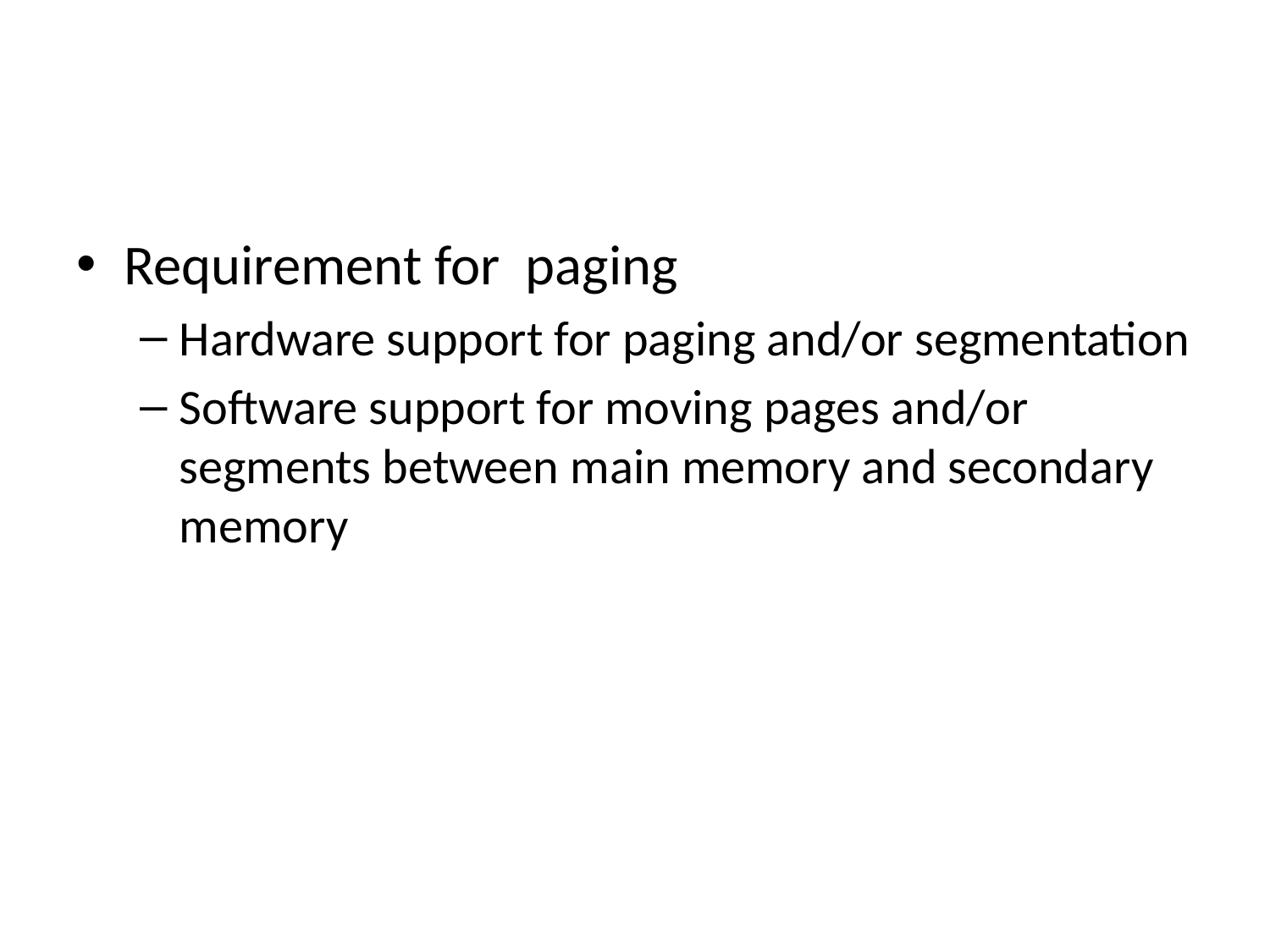

#
Requirement for  paging
Hardware support for paging and/or segmentation
Software support for moving pages and/or segments between main memory and secondary memory